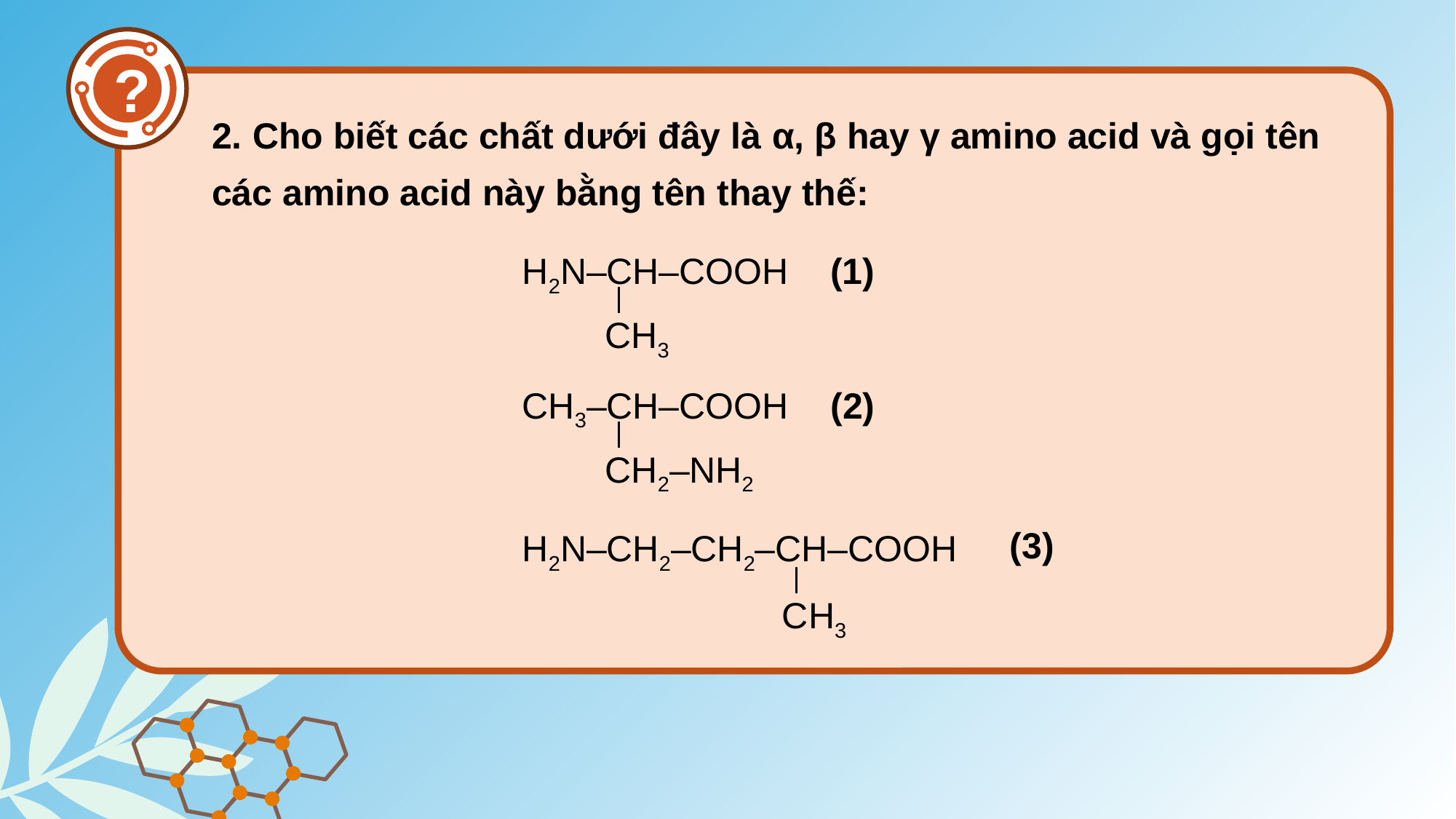

?

2. Cho biết các chất dưới đây là α, β hay γ amino acid và gọi tên các amino acid này bằng tên thay thế:
(1)
H2N–CH–COOH
CH3
(2)
CH3–CH–COOH
CH2–NH2
(3)
H2N–CH2–CH2–CH–COOH
CH3